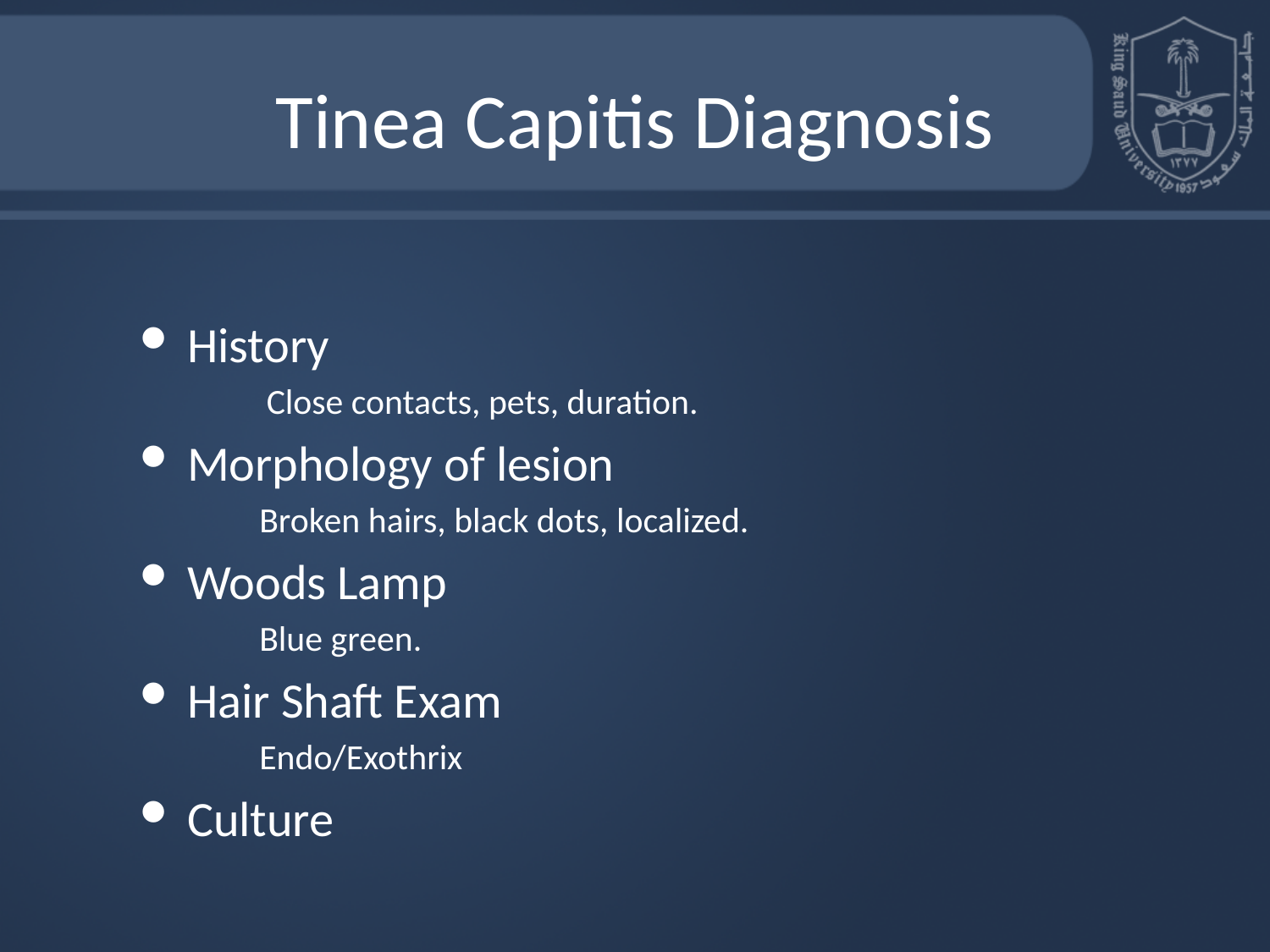

# Tinea Capitis Diagnosis
History
Close contacts, pets, duration.
Morphology of lesion
       Broken hairs, black dots, localized.
Woods Lamp
       Blue green.
Hair Shaft Exam
       Endo/Exothrix
Culture